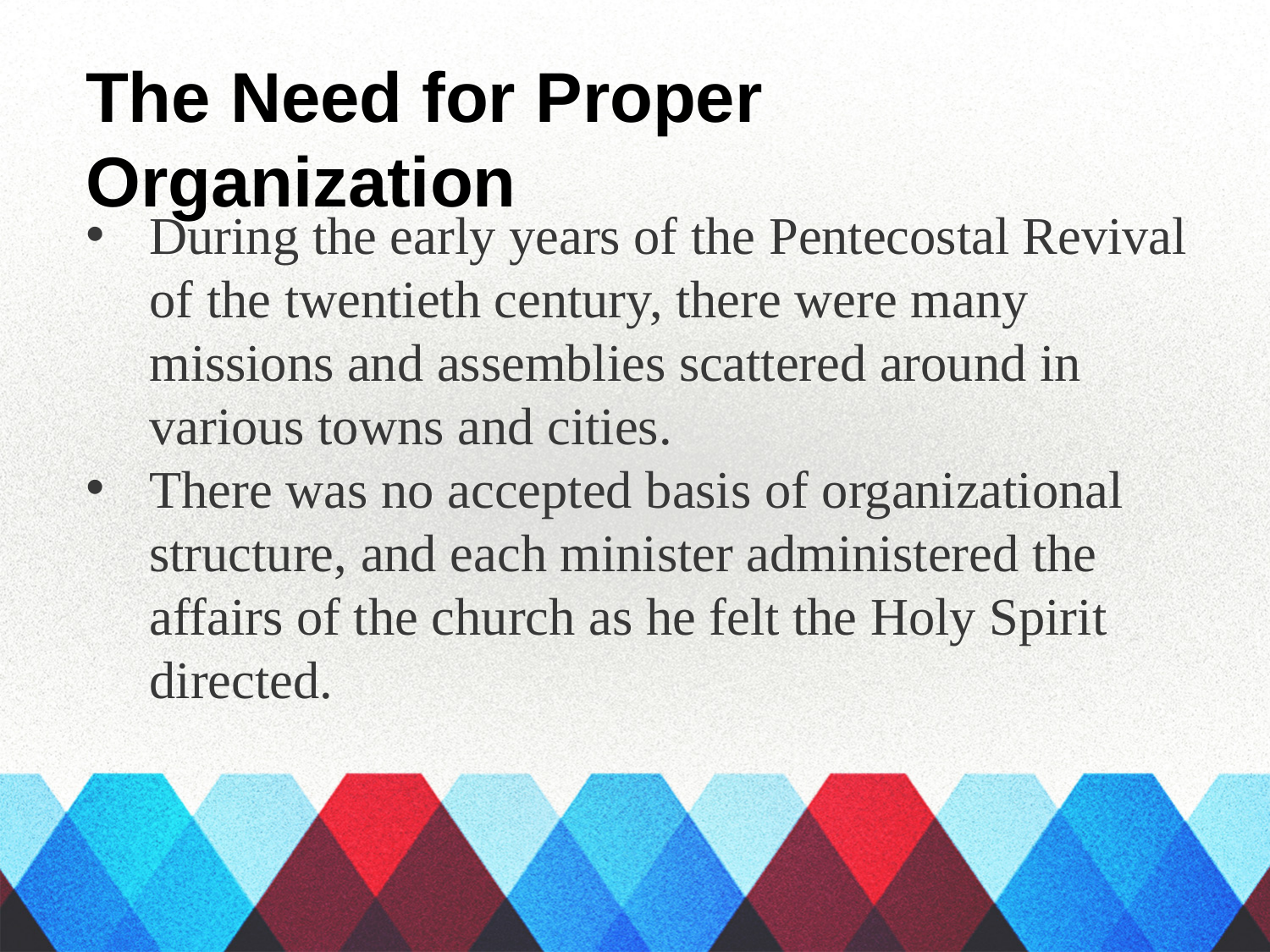

The Need for Proper Organization
During the early years of the Pentecostal Revival of the twentieth century, there were many missions and assemblies scattered around in various towns and cities.
There was no accepted basis of organizational structure, and each minister administered the affairs of the church as he felt the Holy Spirit directed.